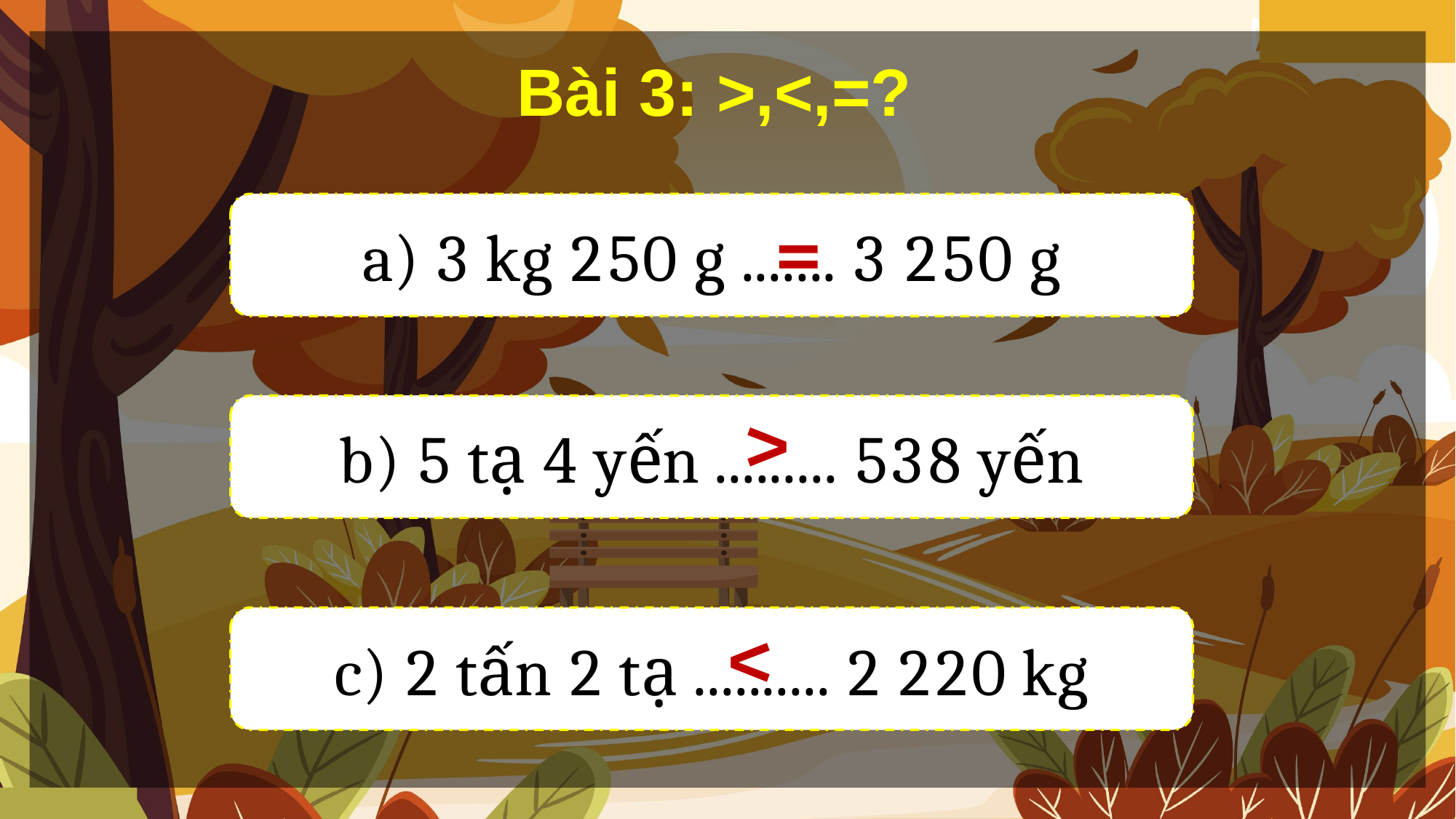

Bài 3: >,<,=?
=
a) 3 kg 250 g ....... 3 250 g
>
b) 5 tạ 4 yến ......... 538 yến
<
c) 2 tấn 2 tạ .......... 2 220 kg